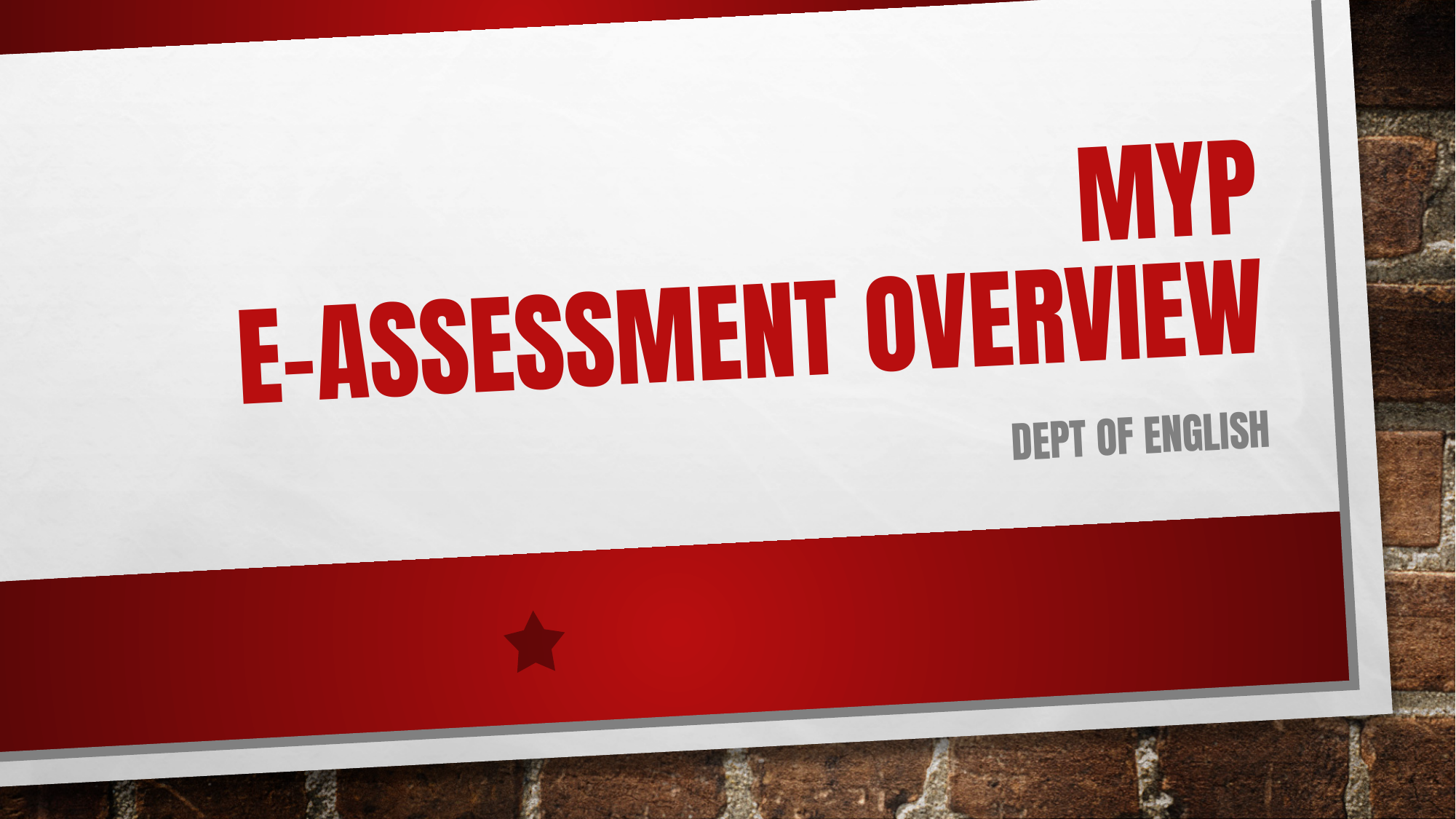

# MYP E-assessment OVERVIEW
Dept of english